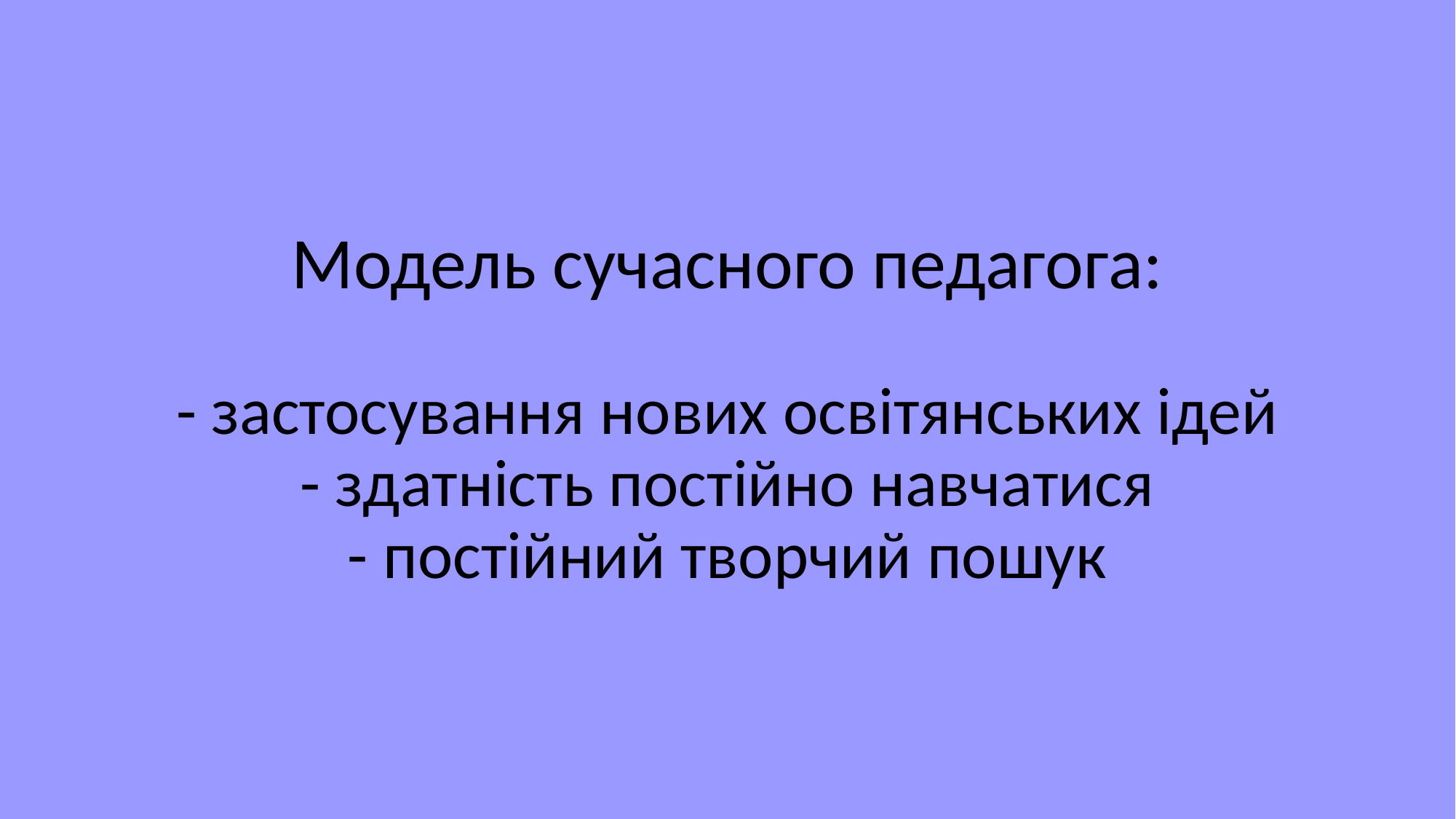

# Модель сучасного педагога: - застосування нових освітянських ідей - здатність постійно навчатися - постійний творчий пошук